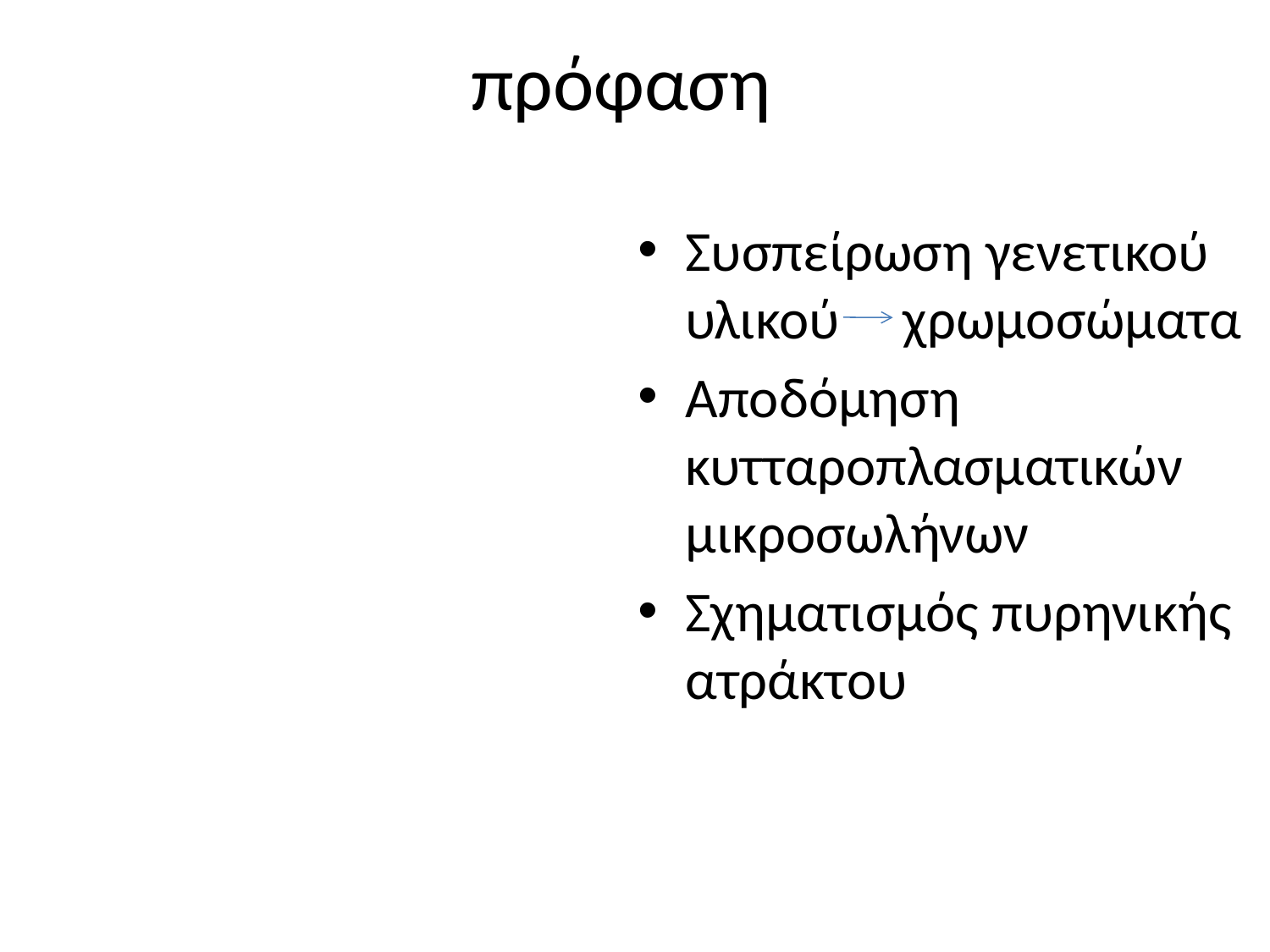

# πρόφαση
Συσπείρωση γενετικού υλικού     χρωμοσώματα
Αποδόμηση κυτταροπλασματικών μικροσωλήνων
Σχηματισμός πυρηνικής ατράκτου